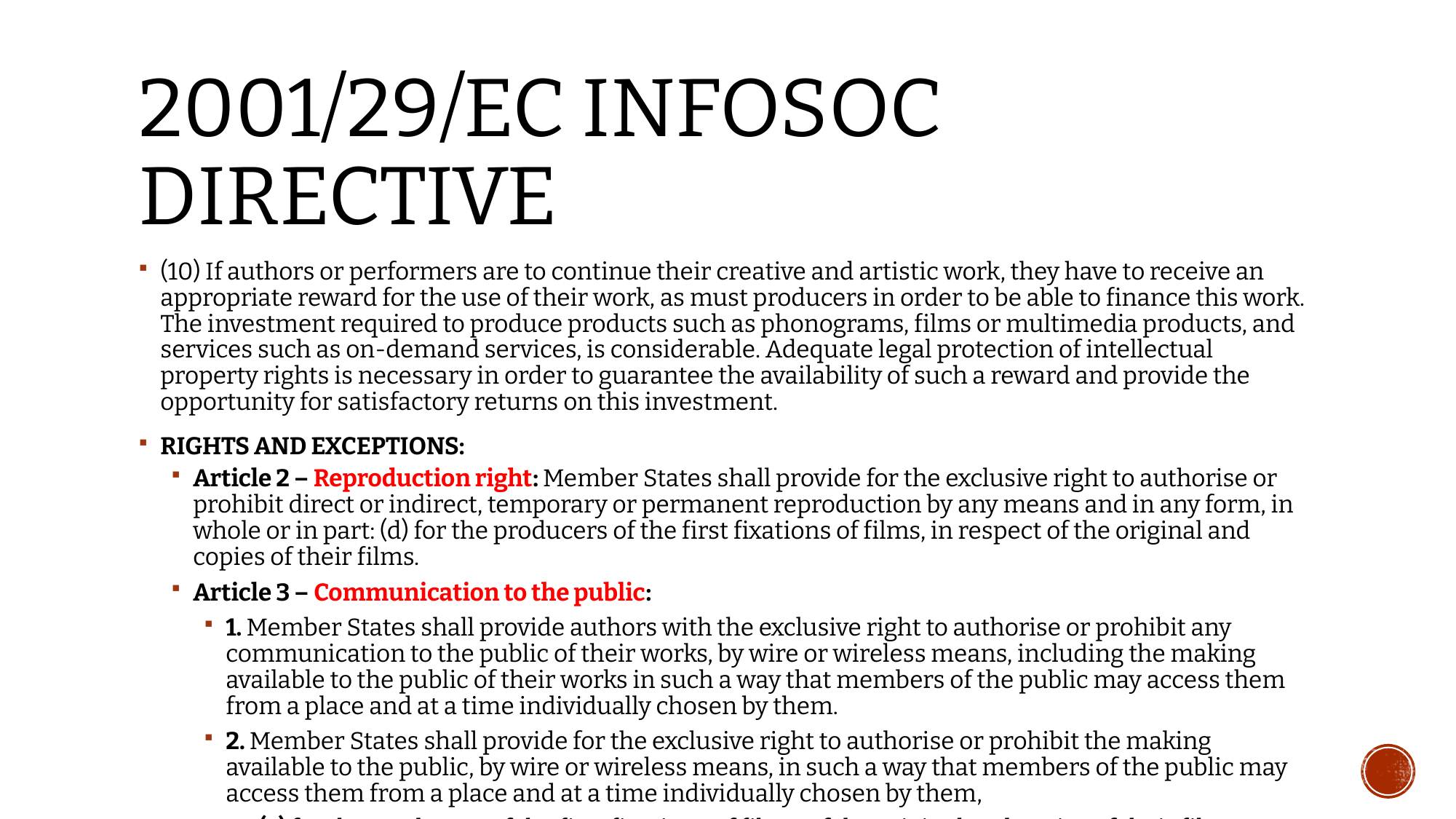

# 2001/29/EC Infosoc Directive
(10) If authors or performers are to continue their creative and artistic work, they have to receive an appropriate reward for the use of their work, as must producers in order to be able to finance this work. The investment required to produce products such as phonograms, films or multimedia products, and services such as on-demand services, is considerable. Adequate legal protection of intellectual property rights is necessary in order to guarantee the availability of such a reward and provide the opportunity for satisfactory returns on this investment.
RIGHTS AND EXCEPTIONS:
Article 2 – Reproduction right: Member States shall provide for the exclusive right to authorise or prohibit direct or indirect, temporary or permanent reproduction by any means and in any form, in whole or in part: (d) for the producers of the first fixations of films, in respect of the original and copies of their films.
Article 3 – Communication to the public:
1. Member States shall provide authors with the exclusive right to authorise or prohibit any communication to the public of their works, by wire or wireless means, including the making available to the public of their works in such a way that members of the public may access them from a place and at a time individually chosen by them.
2. Member States shall provide for the exclusive right to authorise or prohibit the making available to the public, by wire or wireless means, in such a way that members of the public may access them from a place and at a time individually chosen by them,
(c) for the producers of the first fixations of films, of the original and copies of their films.